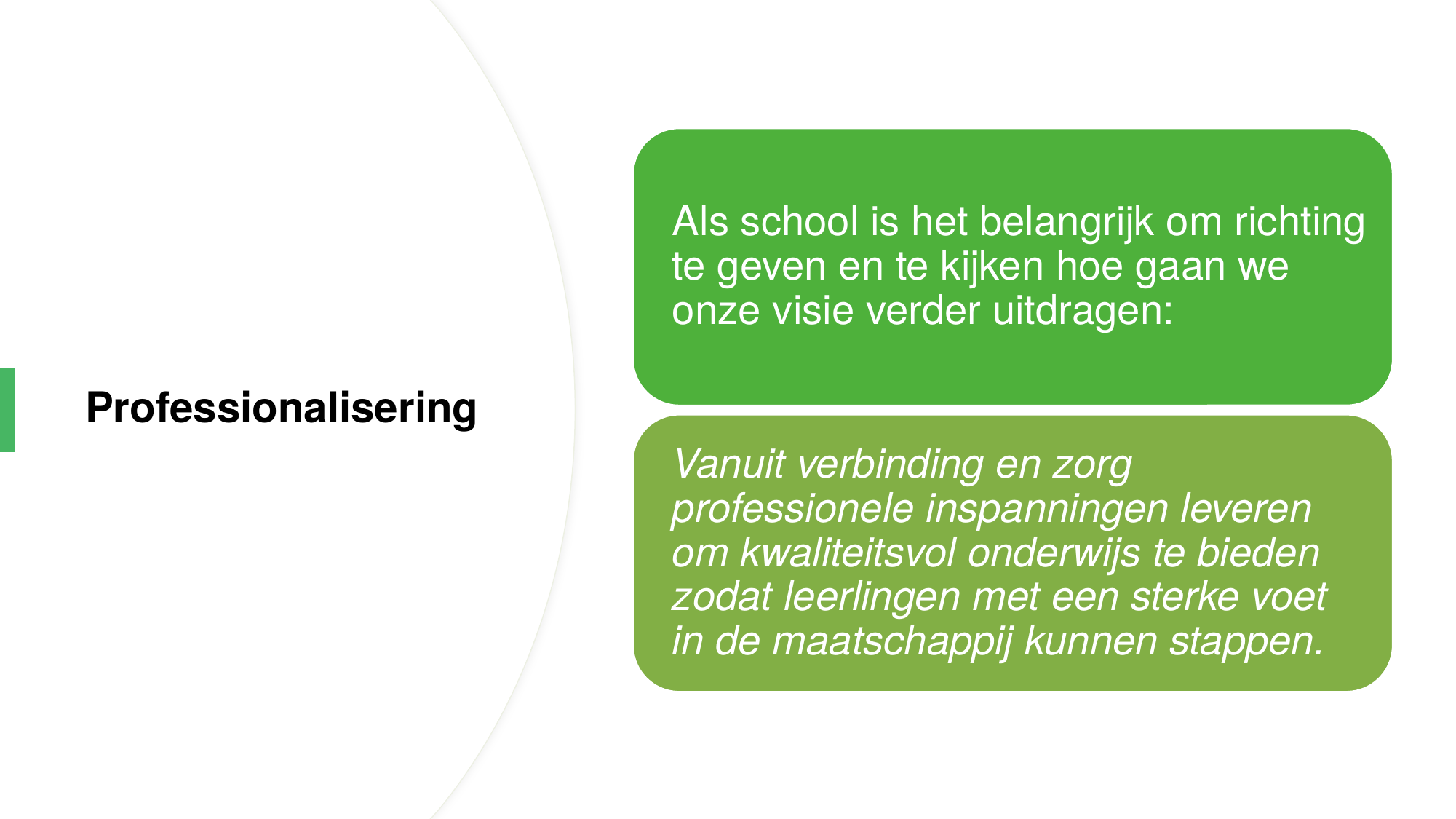

Als school is het belangrijk om richting te geven en te kijken hoe gaan we onze visie verder uitdragen:
Vanuit verbinding en zorg professionele inspanningen leveren om kwaliteitsvol onderwijs te bieden zodat leerlingen met een sterke voet in de maatschappij kunnen stappen.
# Professionalisering